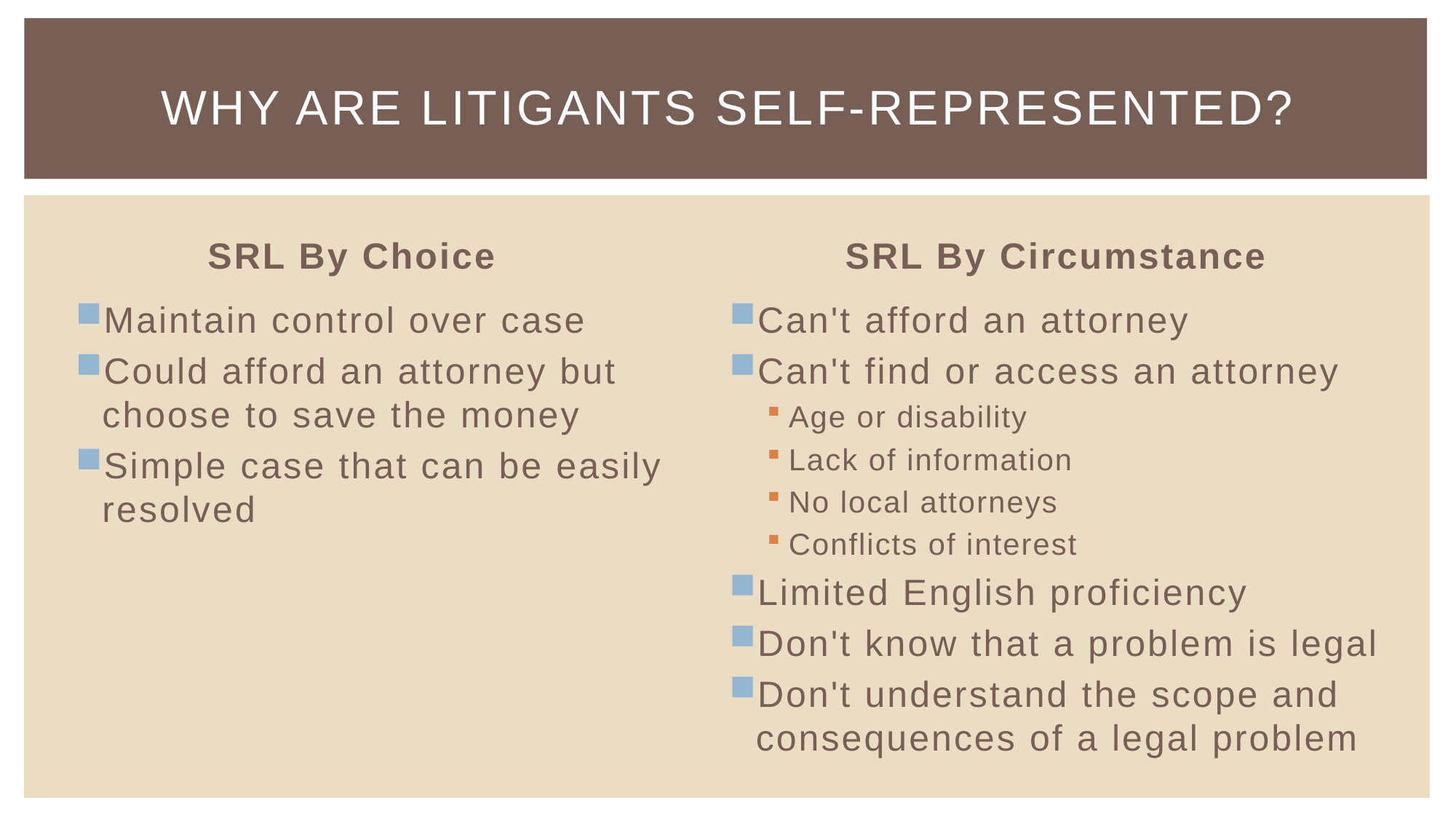

# Why Are litigants Self-Represented?
SRL By Choice
SRL By Circumstance
Maintain control over case
Could afford an attorney but choose to save the money
Simple case that can be easily resolved
Can't afford an attorney
Can't find or access an attorney
Age or disability
Lack of information
No local attorneys
Conflicts of interest
Limited English proficiency
Don't know that a problem is legal
Don't understand the scope and consequences of a legal problem